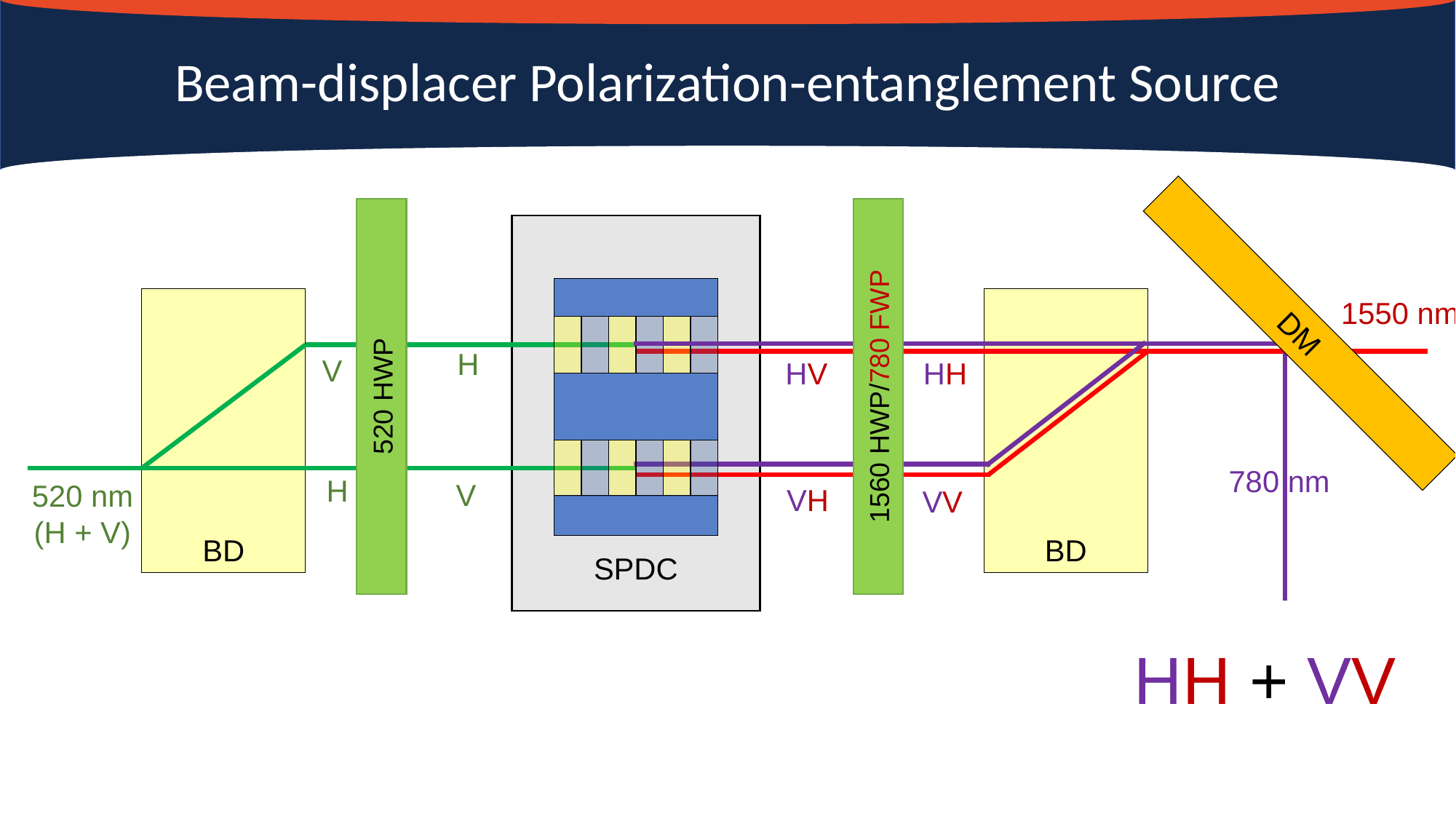

# Beam-displacer Polarization-entanglement Source
DM
520 HWP
1560 HWP/780 FWP

BD
BD

SPDC
1550 nm
H
V
HV
HH
780 nm
H
V
520 nm
(H + V)
VH
VV
HH + VV